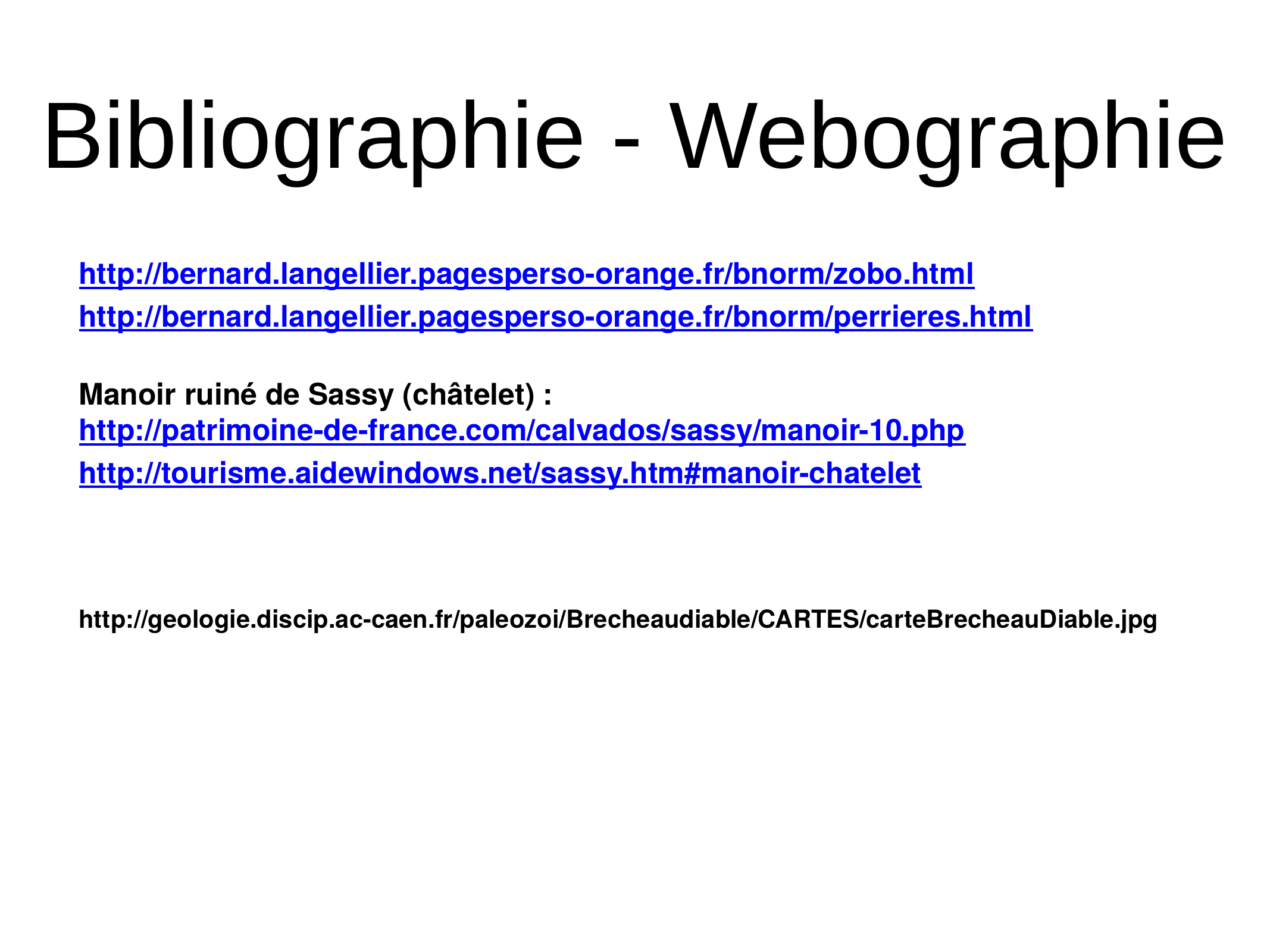

# Bibliographie - Webographie
http://bernard.langellier.pagesperso-orange.fr/bnorm/zobo.html
http://bernard.langellier.pagesperso-orange.fr/bnorm/perrieres.html

Manoir ruiné de Sassy (châtelet) :
http://patrimoine-de-france.com/calvados/sassy/manoir-10.php
http://tourisme.aidewindows.net/sassy.htm#manoir-chatelet

http://geologie.discip.ac-caen.fr/paleozoi/Brecheaudiable/CARTES/carteBrecheauDiable.jpg